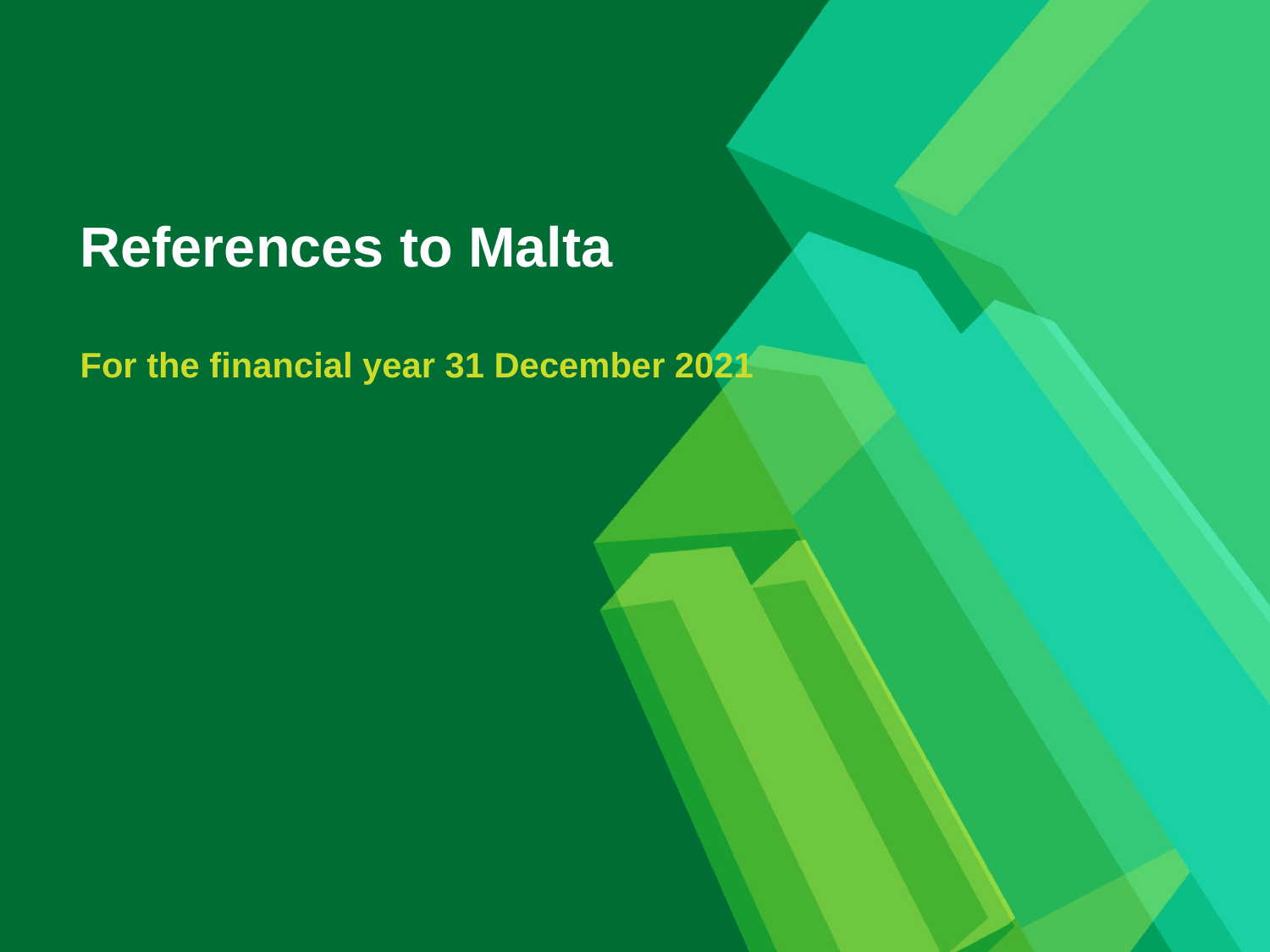

# References to Malta
For the financial year 31 December 2021